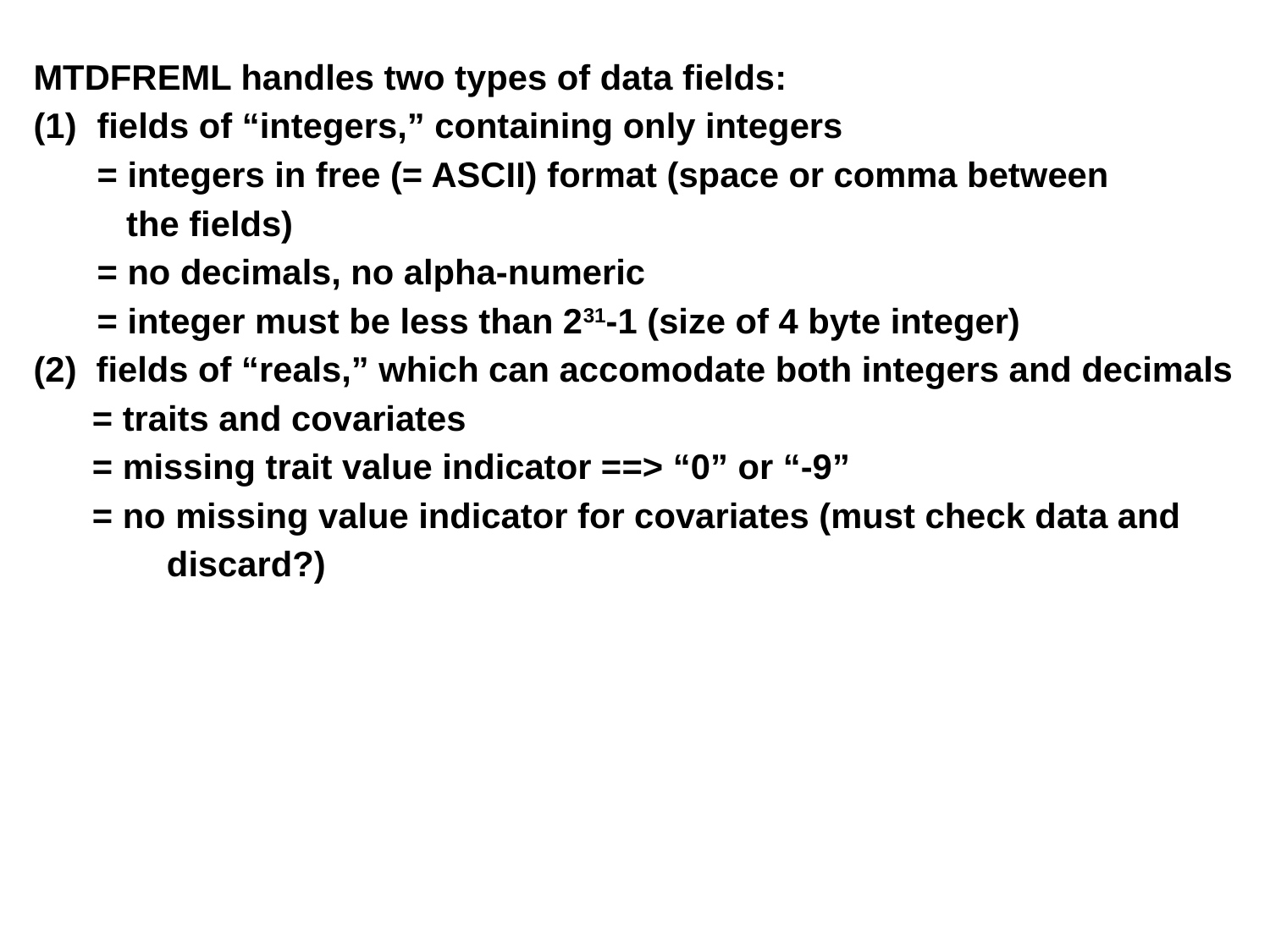

MTDFREML handles two types of data fields:
(1)		fields of “integers,” containing only integers
		= integers in free (= ASCII) format (space or comma between
		   the fields)
		= no decimals, no alpha-numeric
		= integer must be less than 231-1 (size of 4 byte integer)
(2)  fields of “reals,” which can accomodate both integers and decimals
      = traits and covariates
      = missing trait value indicator ==> “0” or “-9”
      = no missing value indicator for covariates (must check data and  			   discard?)